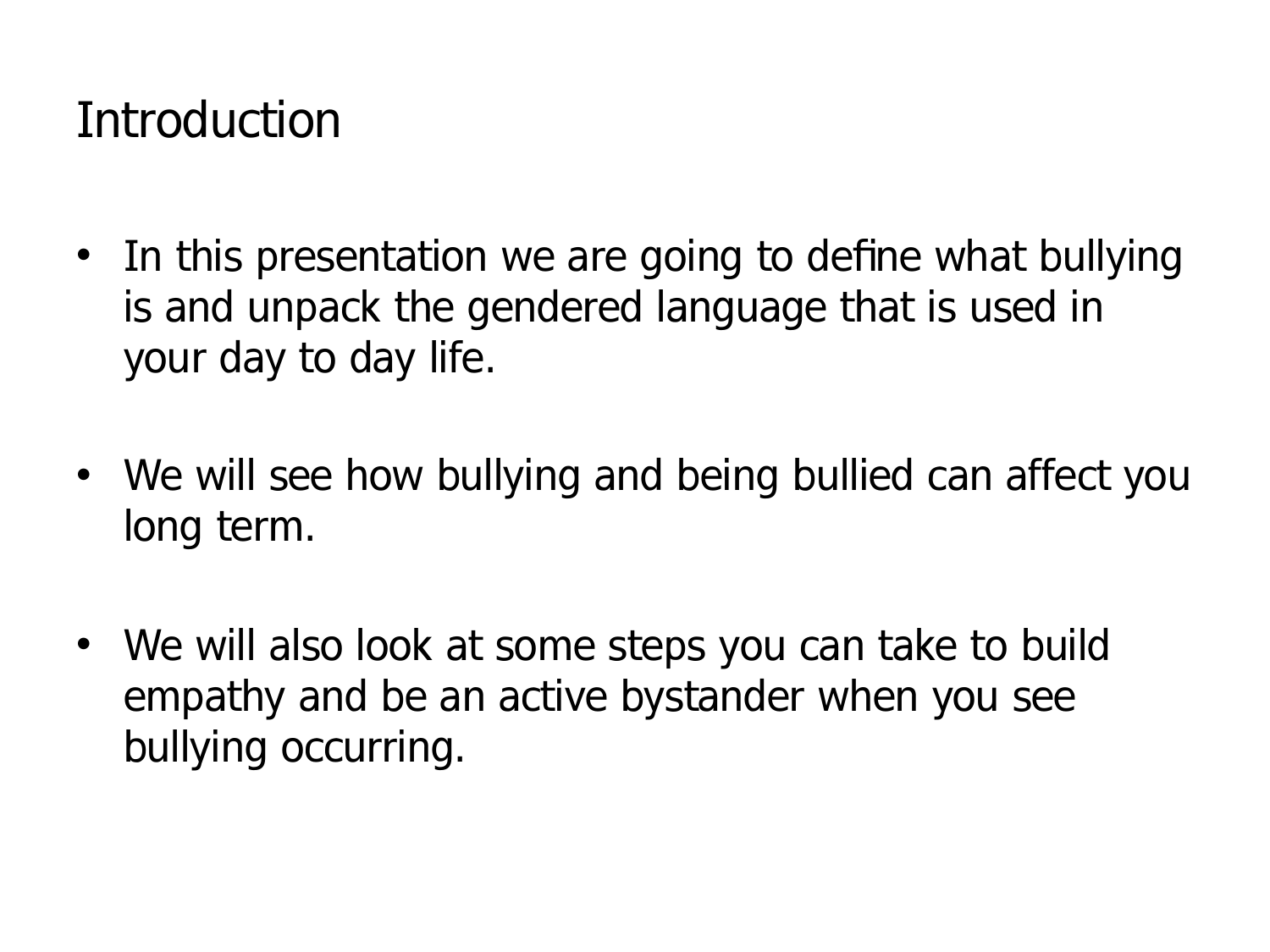

# Introduction
In this presentation we are going to define what bullying is and unpack the gendered language that is used in your day to day life.

We will see how bullying and being bullied can affect you long term.

We will also look at some steps you can take to build empathy and be an active bystander when you see bullying occurring.